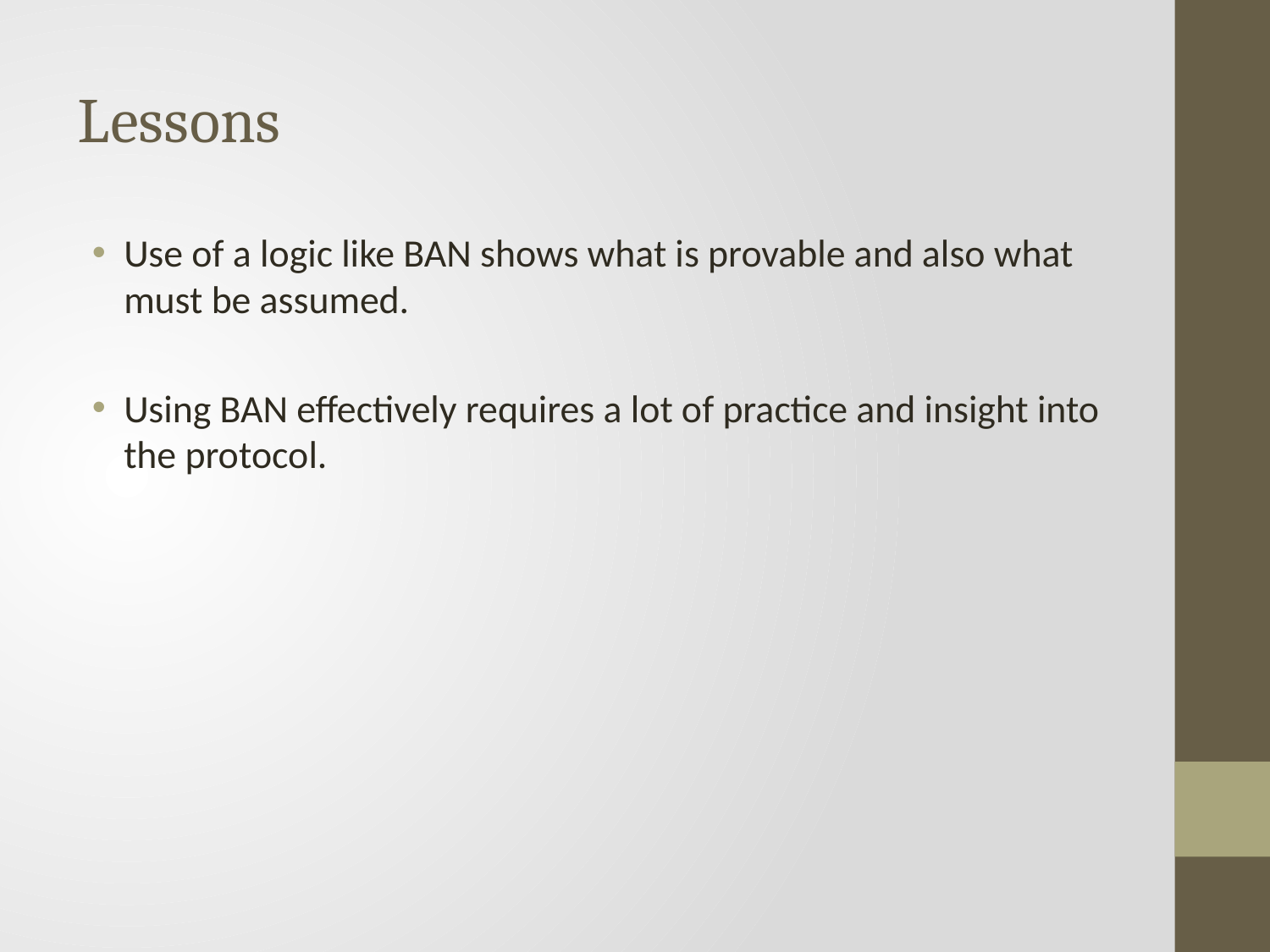

# Lessons
Use of a logic like BAN shows what is provable and also what must be assumed.

Using BAN eﬀectively requires a lot of practice and insight into the protocol.